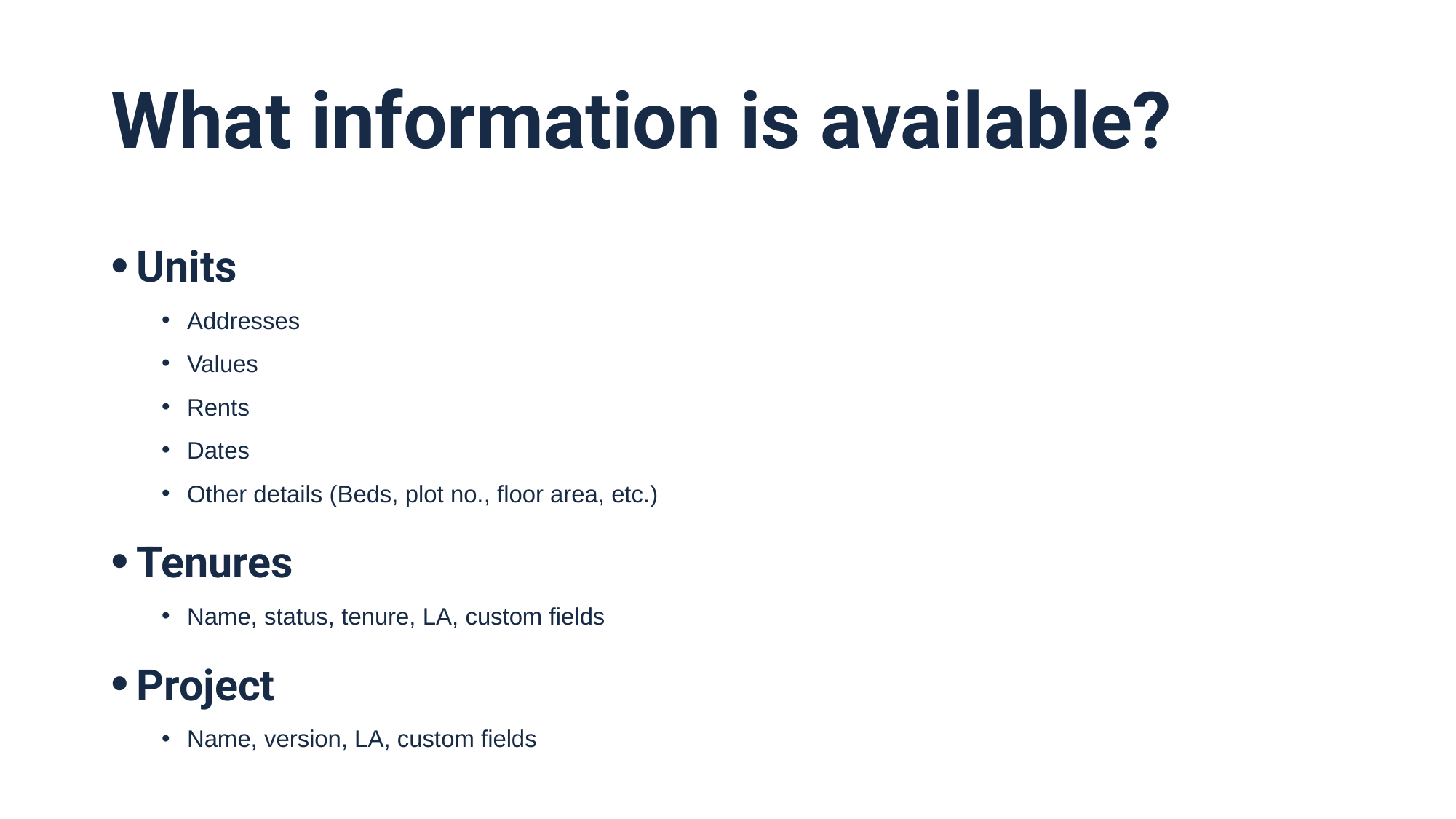

# What information is available?
Units
Addresses
Values
Rents
Dates
Other details (Beds, plot no., floor area, etc.)
Tenures
Name, status, tenure, LA, custom fields
Project
Name, version, LA, custom fields